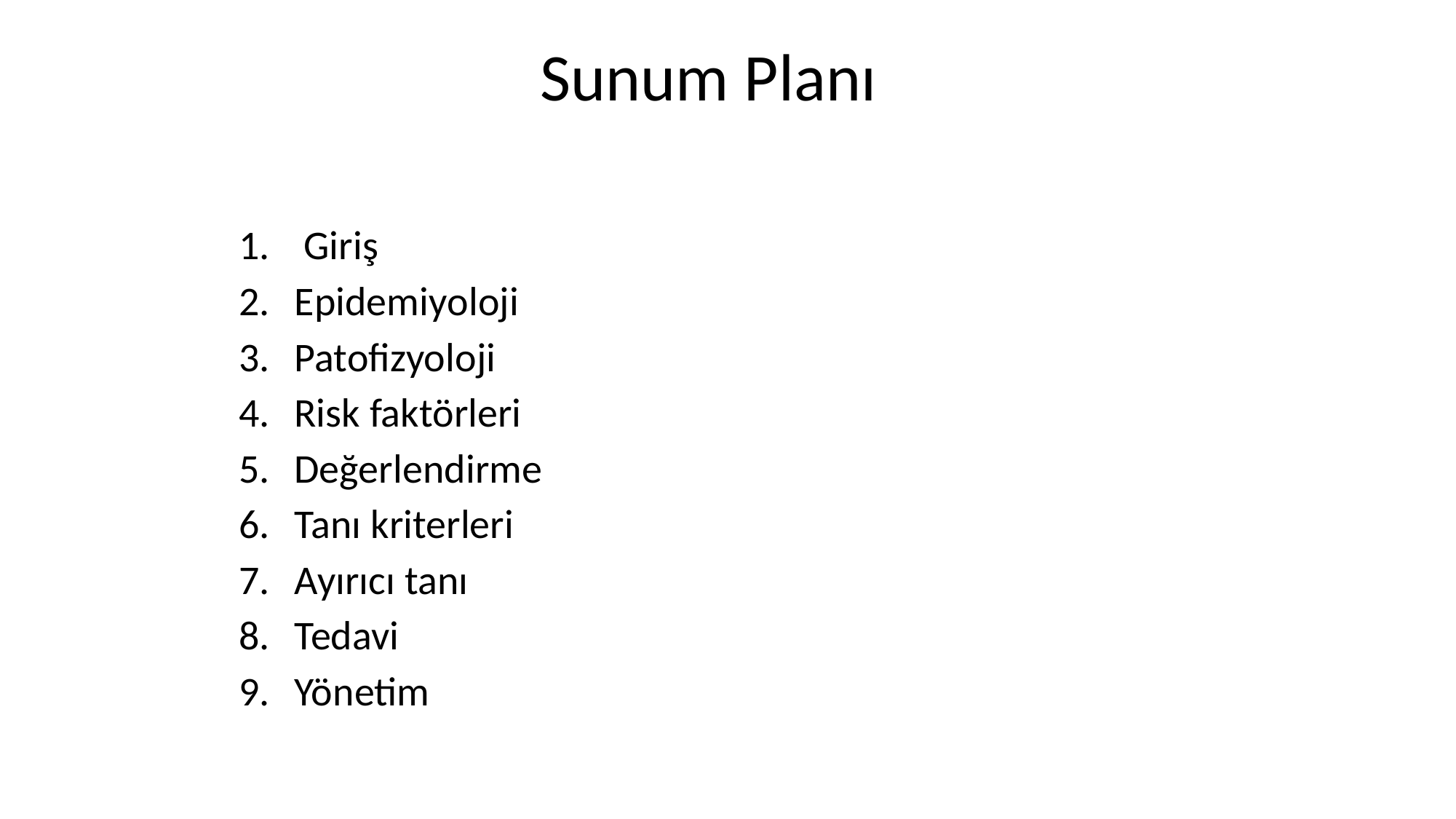

# Sunum Planı

 Giriş
Epidemiyoloji
Patofizyoloji
Risk faktörleri
Değerlendirme
Tanı kriterleri
Ayırıcı tanı
Tedavi
Yönetim